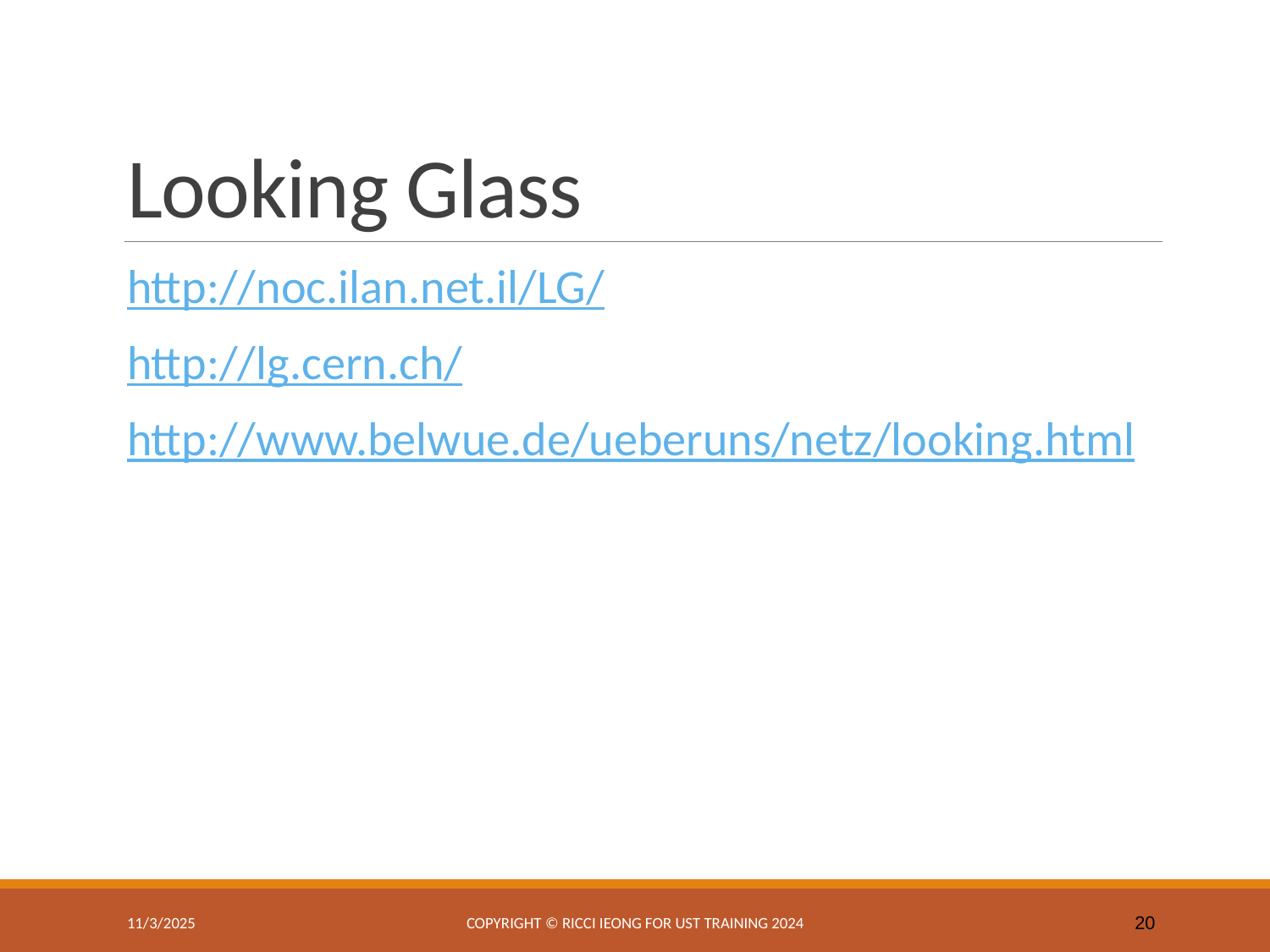

# Looking Glass
http://noc.ilan.net.il/LG/
http://lg.cern.ch/
http://www.belwue.de/ueberuns/netz/looking.html
11/3/2025
Copyright © Ricci IEONG for UST training 2024
20